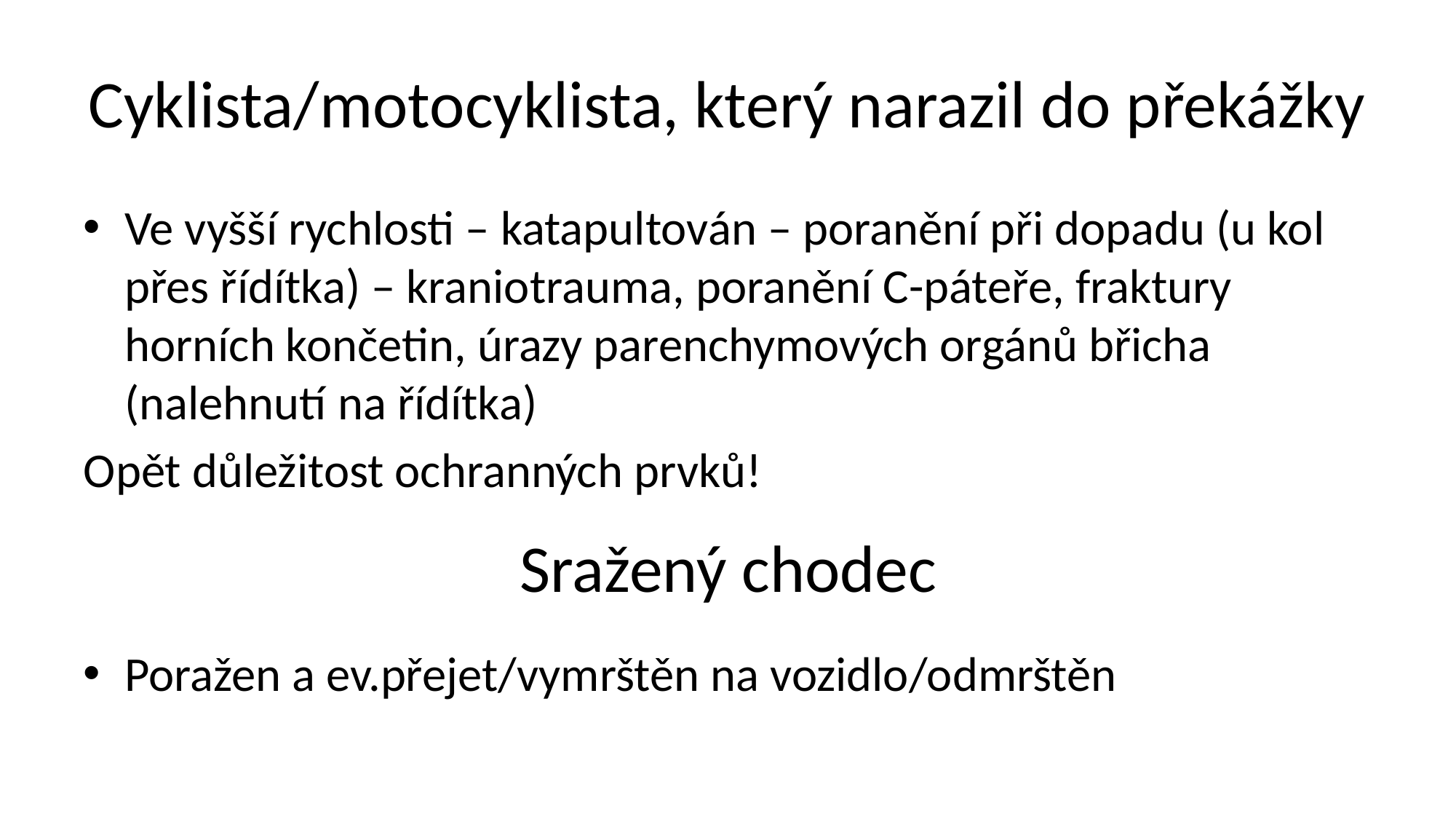

# Cyklista/motocyklista, který narazil do překážky
Ve vyšší rychlosti – katapultován – poranění při dopadu (u kol přes řídítka) – kraniotrauma, poranění C-páteře, fraktury horních končetin, úrazy parenchymových orgánů břicha (nalehnutí na řídítka)
Opět důležitost ochranných prvků!

Poražen a ev.přejet/vymrštěn na vozidlo/odmrštěn

Sražený chodec